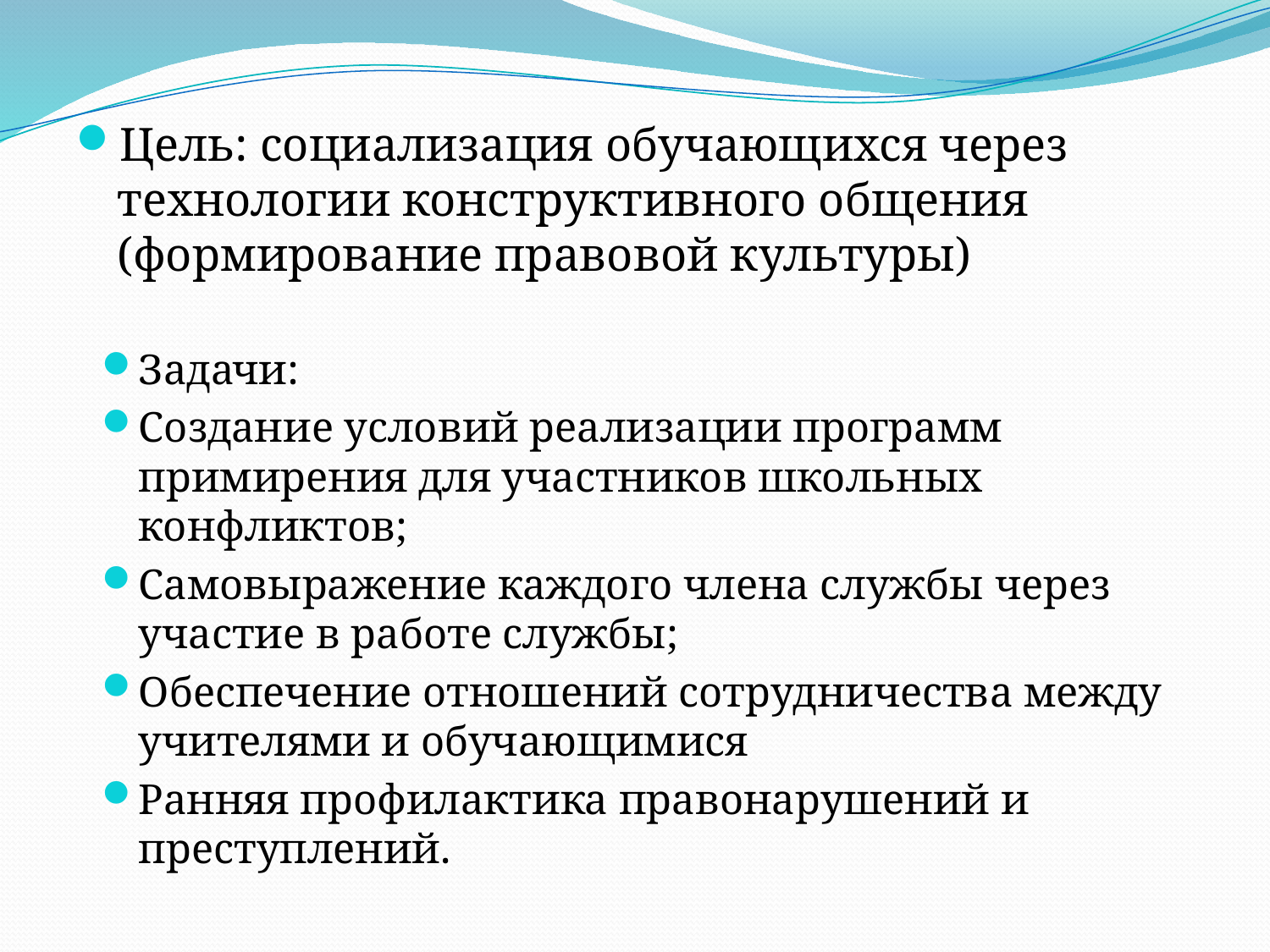

Цель: социализация обучающихся через технологии конструктивного общения (формирование правовой культуры)
Задачи:
Создание условий реализации программ примирения для участников школьных конфликтов;
Самовыражение каждого члена службы через участие в работе службы;
Обеспечение отношений сотрудничества между учителями и обучающимися
Ранняя профилактика правонарушений и преступлений.